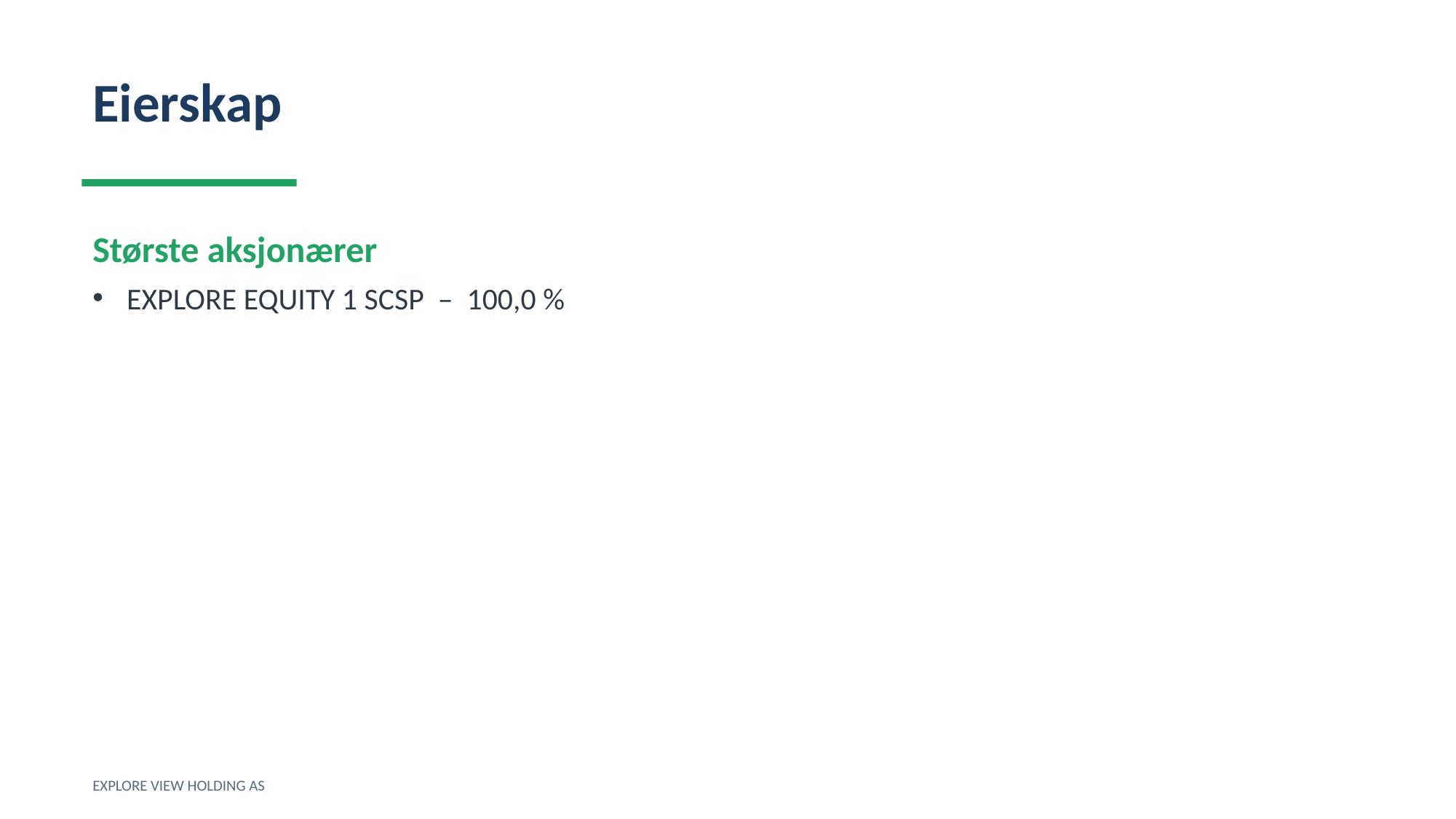

Eierskap

Største aksjonærer
EXPLORE EQUITY 1 SCSP  –  100,0 %
EXPLORE VIEW HOLDING AS